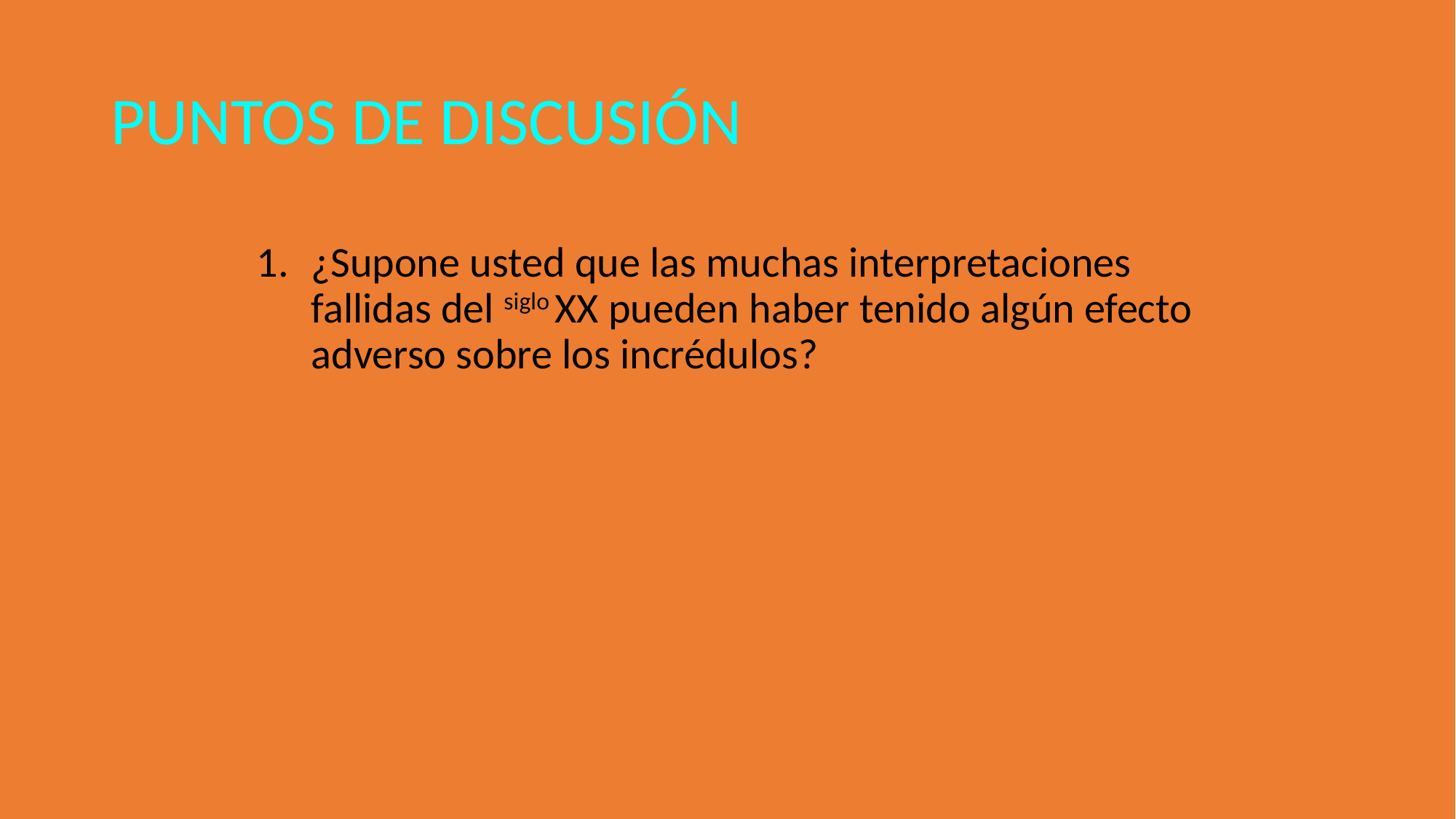

PUNTOS DE DISCUSIÓN
¿Supone usted que las muchas interpretaciones fallidas del siglo XX pueden haber tenido algún efecto adverso sobre los incrédulos?